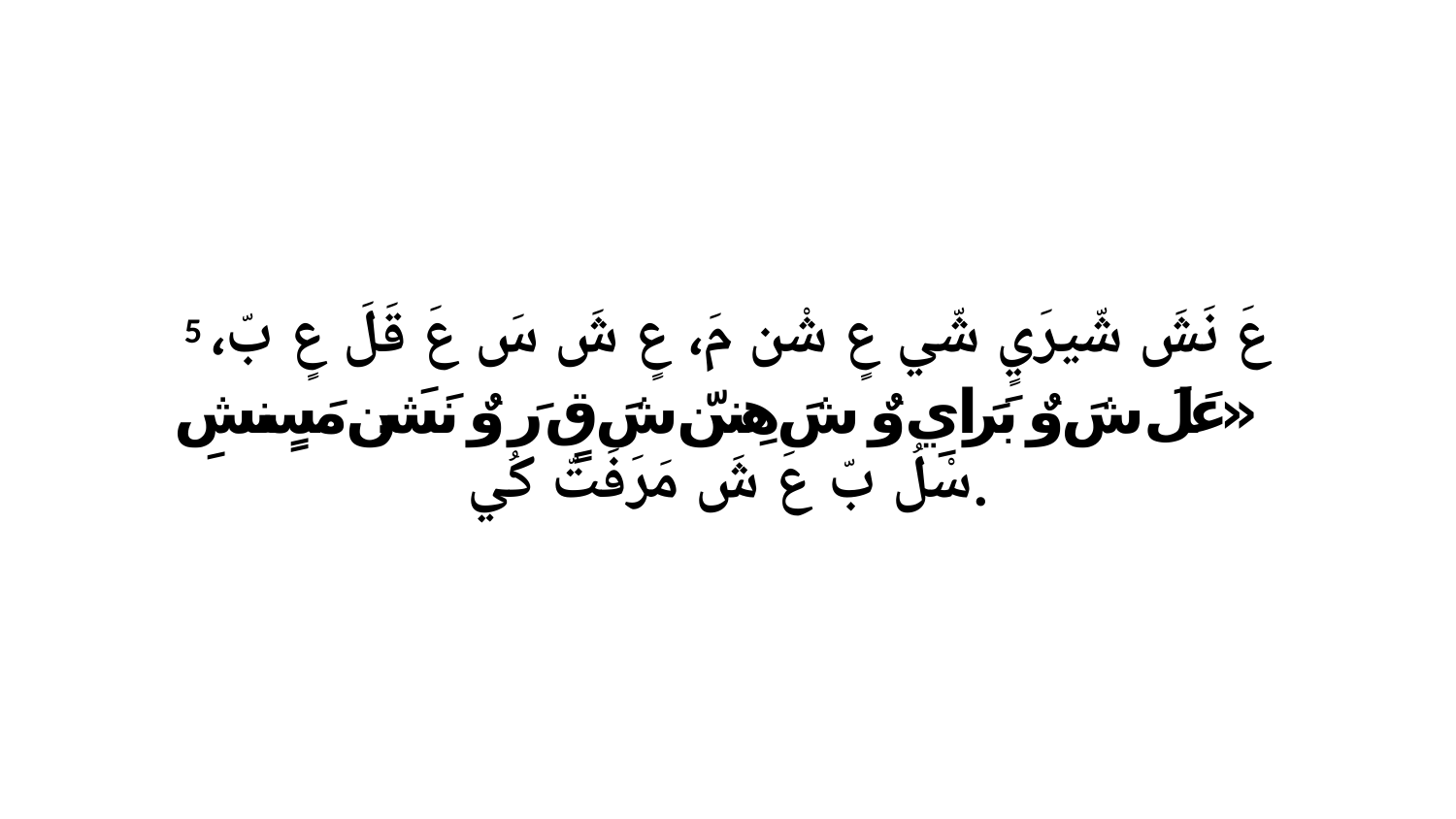

5 عَ نَشَ شّيرَيٍ شّي عٍ شْن مَ، عٍ شَ سَ عَ قَلَ عٍ بّ، «عَلَ شَ وٌ بَرَايِ وٌ شَ هِننّ شَ قٍ رَ وٌ نَشَن مَسٍنشِ سْلُ بّ عَ شَ مَرَفَتّ كُي.